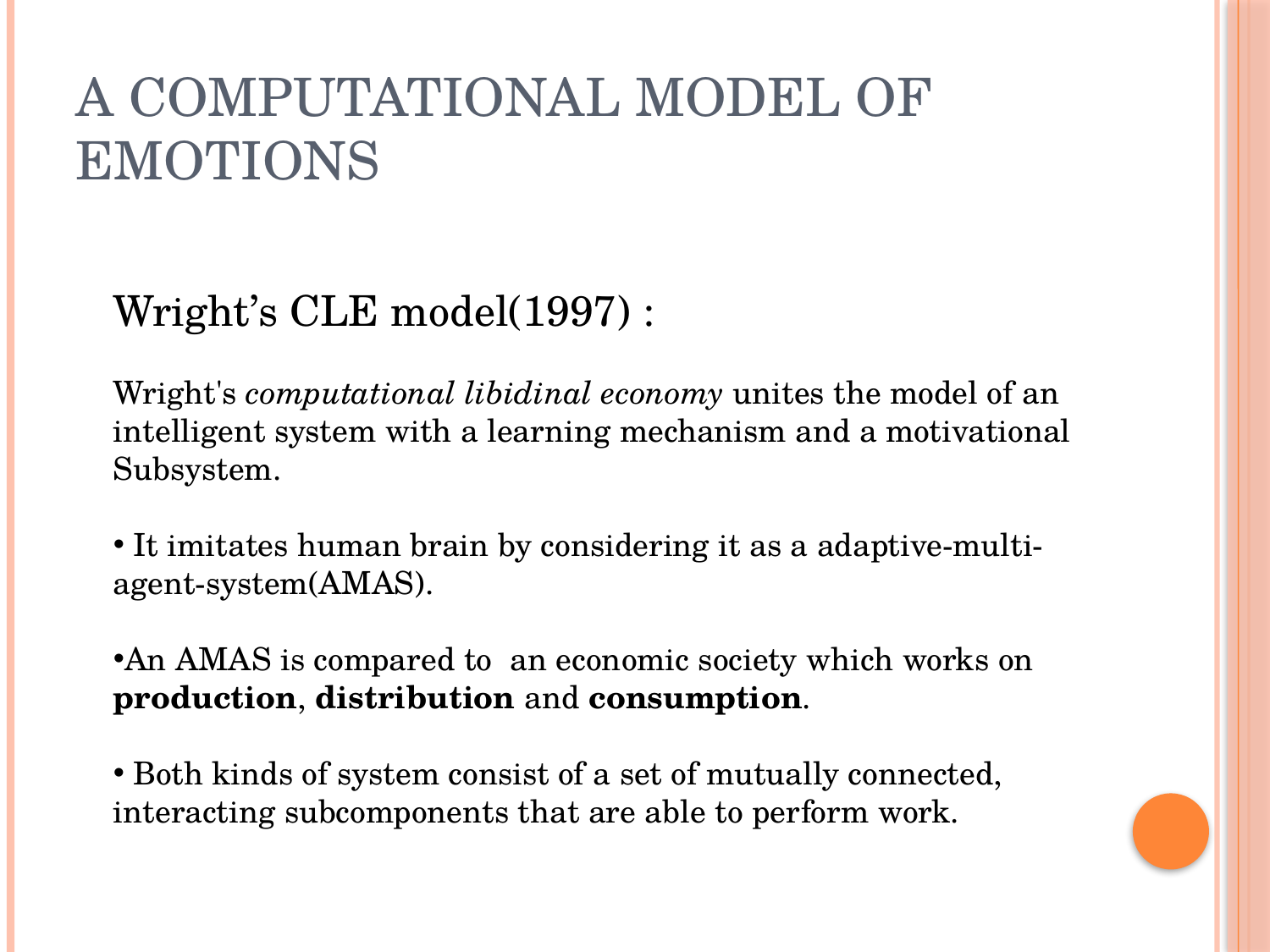

# A Computational Model of Emotions
Wright’s CLE model(1997) :

Wright's computational libidinal economy unites the model of an
intelligent system with a learning mechanism and a motivational
Subsystem.

 It imitates human brain by considering it as a adaptive-multi-
agent-system(AMAS).

An AMAS is compared to  an economic society which works on
production, distribution and consumption.

 Both kinds of system consist of a set of mutually connected,
interacting subcomponents that are able to perform work.